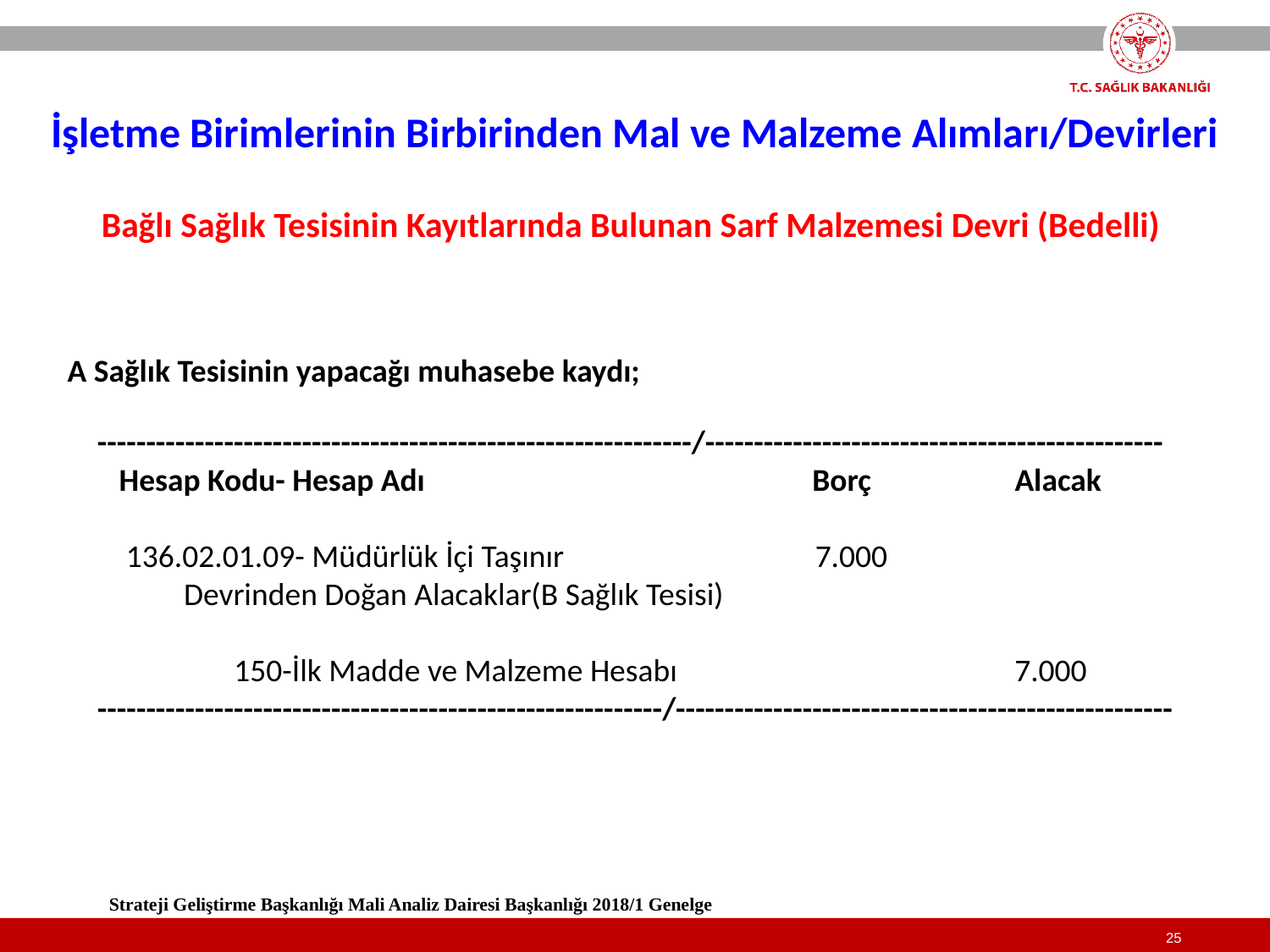

İşletme Birimlerinin Birbirinden Mal ve Malzeme Alımları/Devirleri
Bağlı Sağlık Tesisinin Kayıtlarında Bulunan Sarf Malzemesi Devri (Bedelli)
A Sağlık Tesisinin yapacağı muhasebe kaydı;

-------------------------------------------------------------/-----------------------------------------------
   Hesap Kodu- Hesap Adı                                                      Borç                    Alacak
    136.02.01.09- Müdürlük İçi Taşınır                                   7.000
            Devrinden Doğan Alacaklar(B Sağlık Tesisi)

                   150-İlk Madde ve Malzeme Hesabı                                               7.000
----------------------------------------------------------/---------------------------------------------------

Strateji Geliştirme Başkanlığı Mali Analiz Dairesi Başkanlığı 2018/1 Genelge